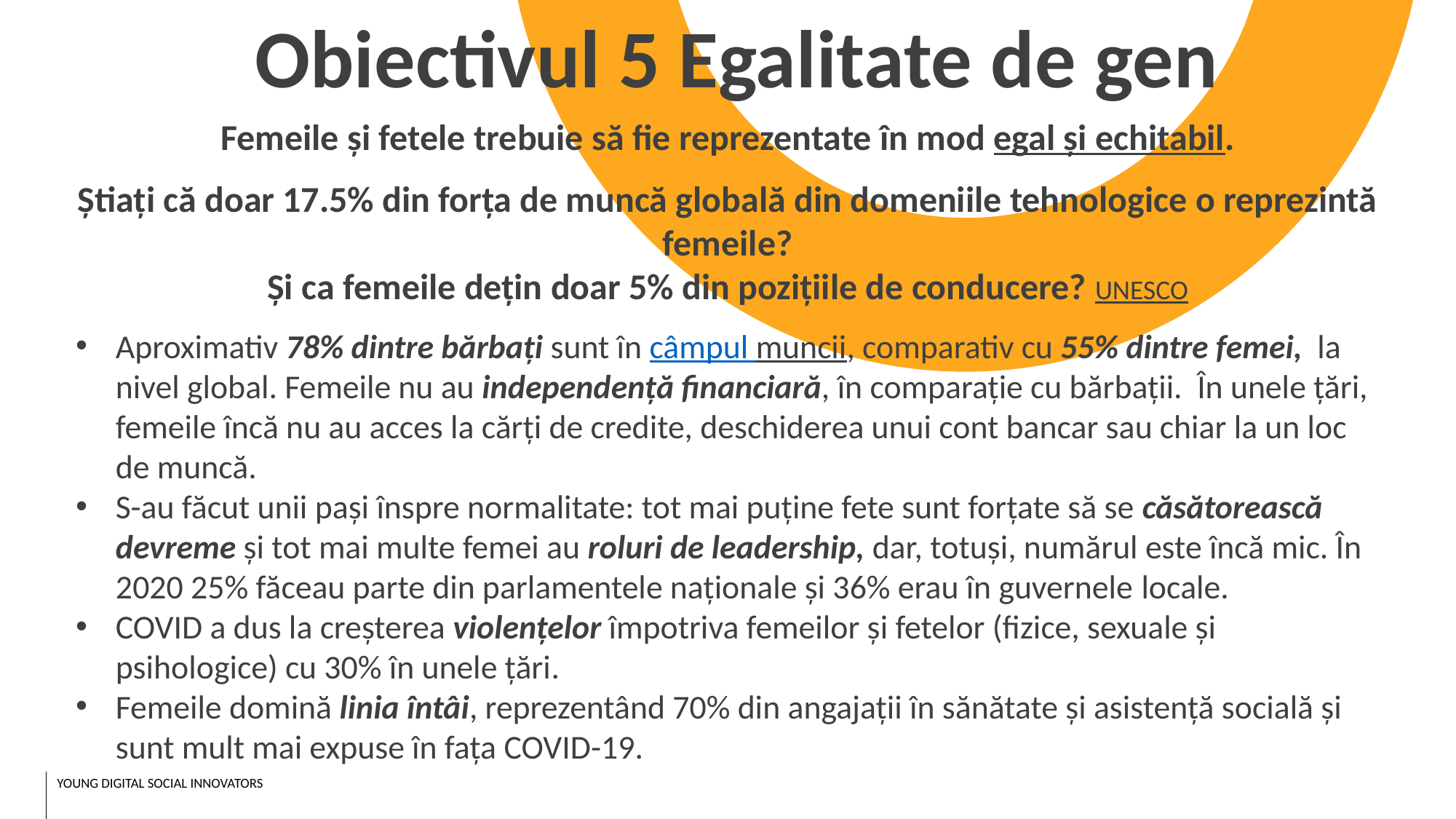

Obiectivul 5 Egalitate de gen
Femeile și fetele trebuie să fie reprezentate în mod egal și echitabil.

Știați că doar 17.5% din forța de muncă globală din domeniile tehnologice o reprezintă  femeile?
Și ca femeile dețin doar 5% din pozițiile de conducere? UNESCO

Aproximativ 78% dintre bărbați sunt în câmpul muncii, comparativ cu 55% dintre femei,  la nivel global. Femeile nu au independență financiară, în comparație cu bărbații.  În unele țări, femeile încă nu au acces la cărți de credite, deschiderea unui cont bancar sau chiar la un loc de muncă.
S-au făcut unii pași înspre normalitate: tot mai puține fete sunt forțate să se căsătorească devreme și tot mai multe femei au roluri de leadership, dar, totuși, numărul este încă mic. În 2020 25% făceau parte din parlamentele naționale și 36% erau în guvernele locale.
COVID a dus la creșterea violențelor împotriva femeilor și fetelor (fizice, sexuale și psihologice) cu 30% în unele țări.
Femeile domină linia întâi, reprezentând 70% din angajații în sănătate și asistență socială și sunt mult mai expuse în fața COVID-19.